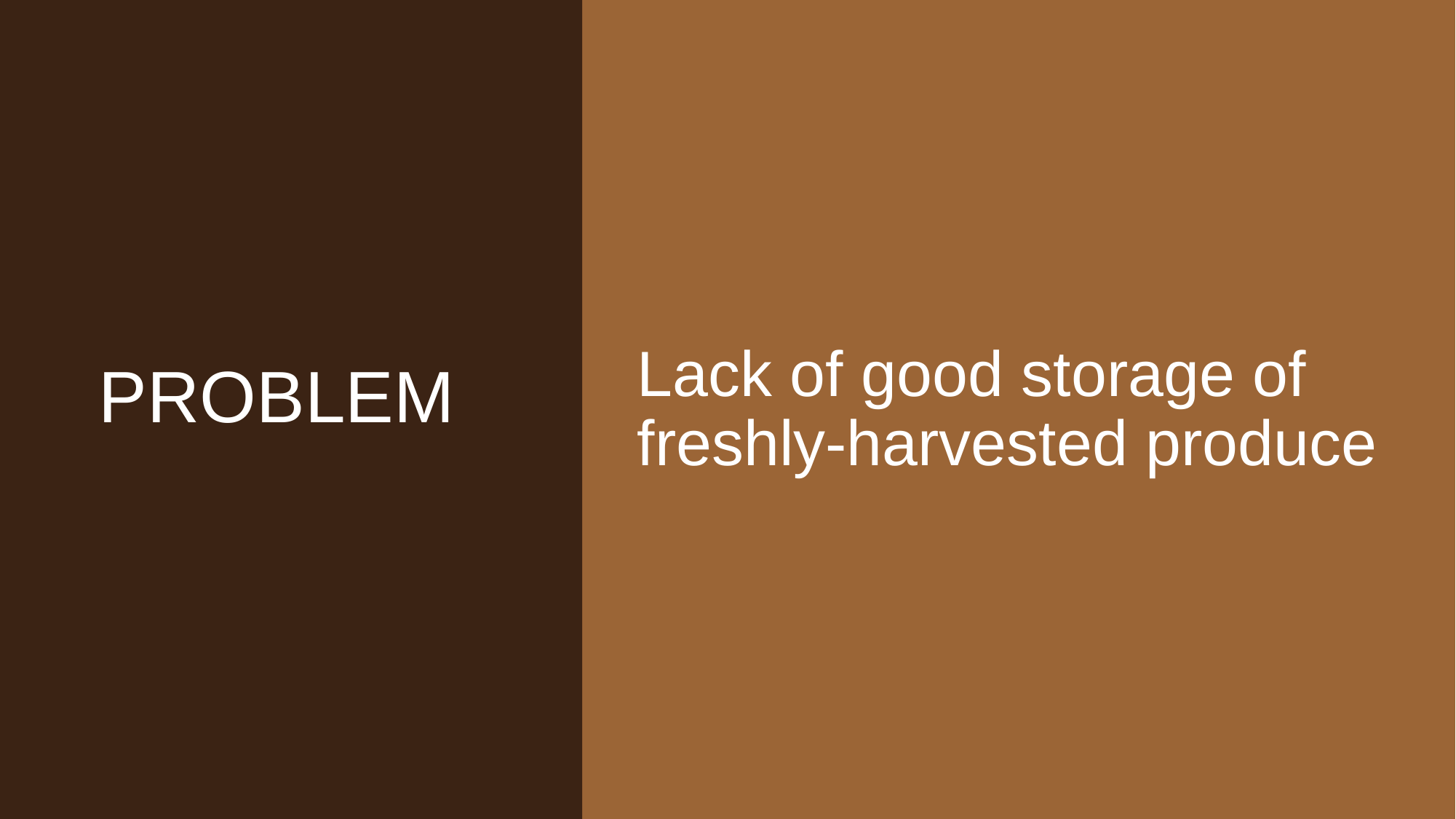

PROBLEM
Lack of good storage of freshly-harvested produce